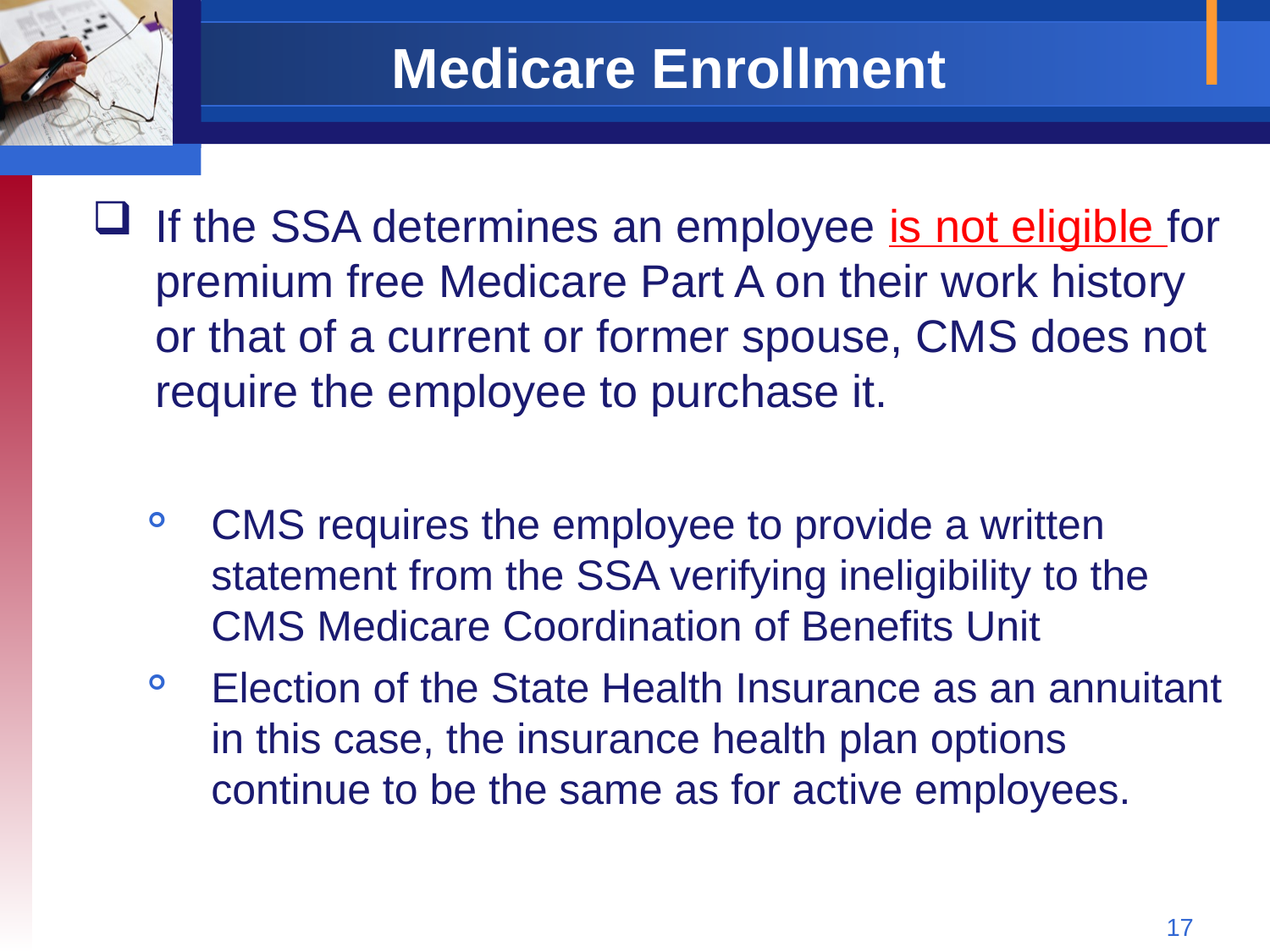

# Medicare Enrollment
If the SSA determines an employee is not eligible for premium free Medicare Part A on their work history or that of a current or former spouse, CMS does not require the employee to purchase it.

CMS requires the employee to provide a written statement from the SSA verifying ineligibility to the CMS Medicare Coordination of Benefits Unit
Election of the State Health Insurance as an annuitant in this case, the insurance health plan options continue to be the same as for active employees.

17